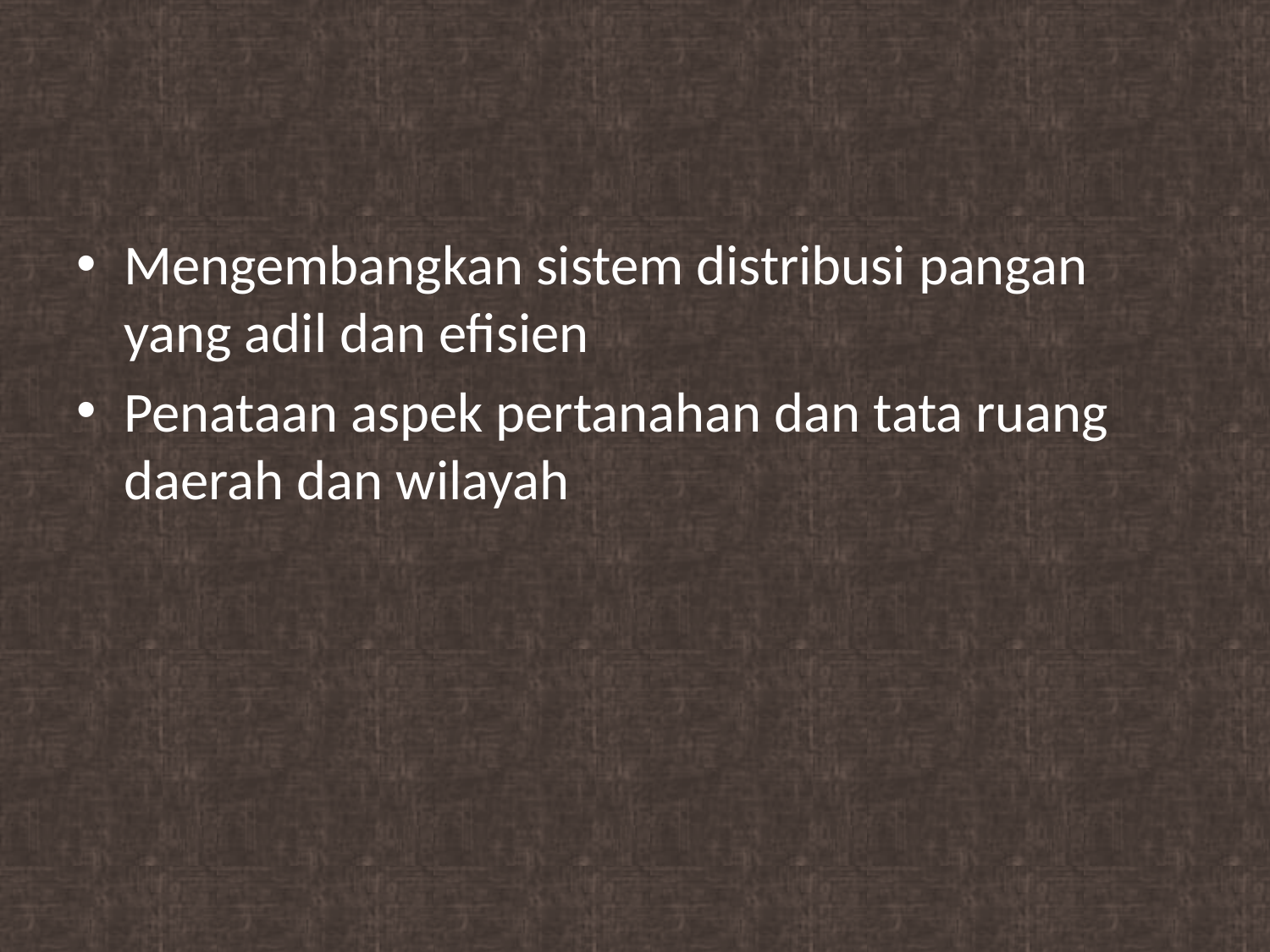

#
Mengembangkan sistem distribusi pangan yang adil dan efisien
Penataan aspek pertanahan dan tata ruang daerah dan wilayah